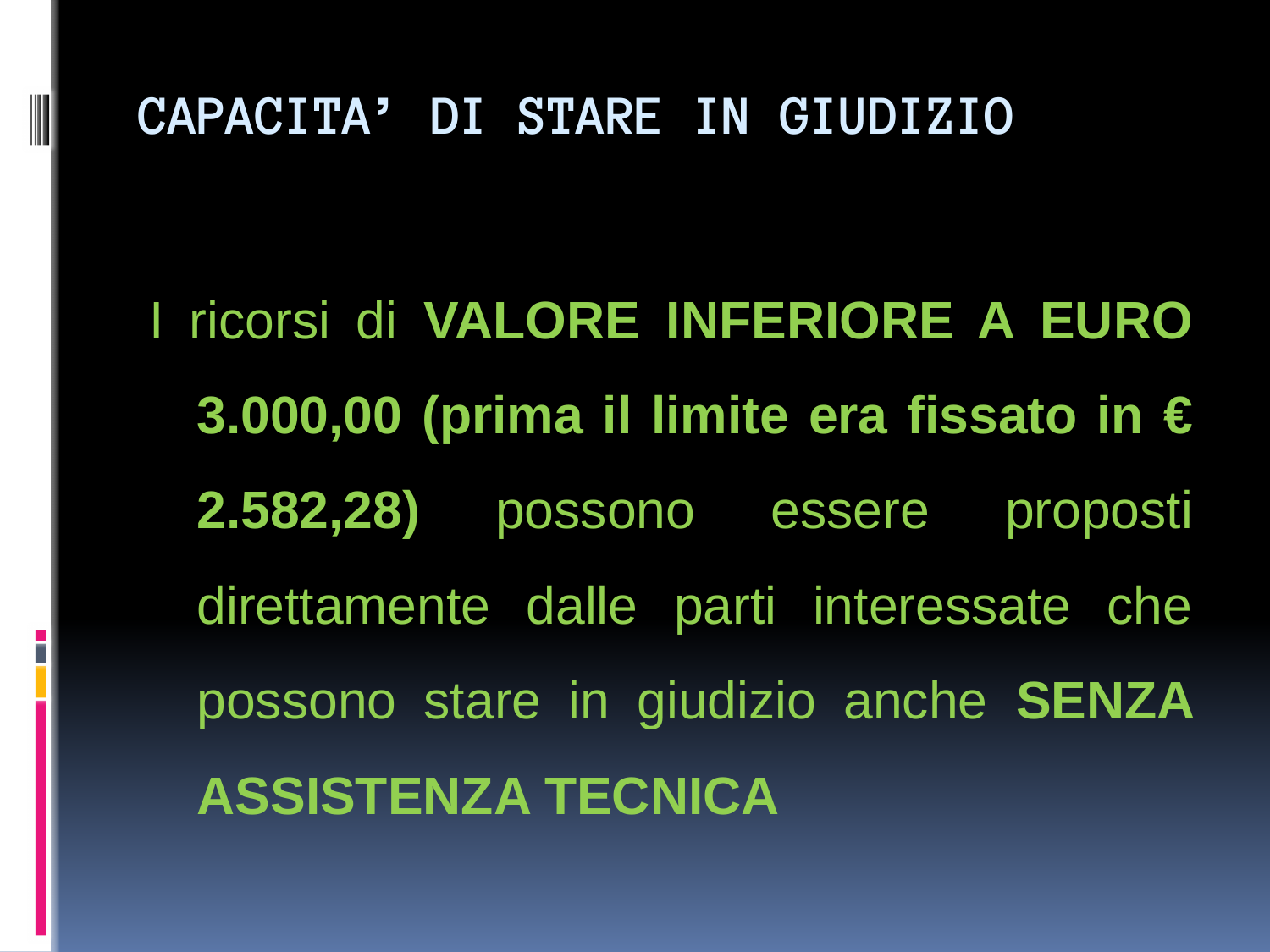

# CAPACITA’ DI STARE IN GIUDIZIO
I ricorsi di VALORE INFERIORE A EURO 3.000,00 (prima il limite era fissato in € 2.582,28) possono essere proposti direttamente dalle parti interessate che possono stare in giudizio anche SENZA ASSISTENZA TECNICA